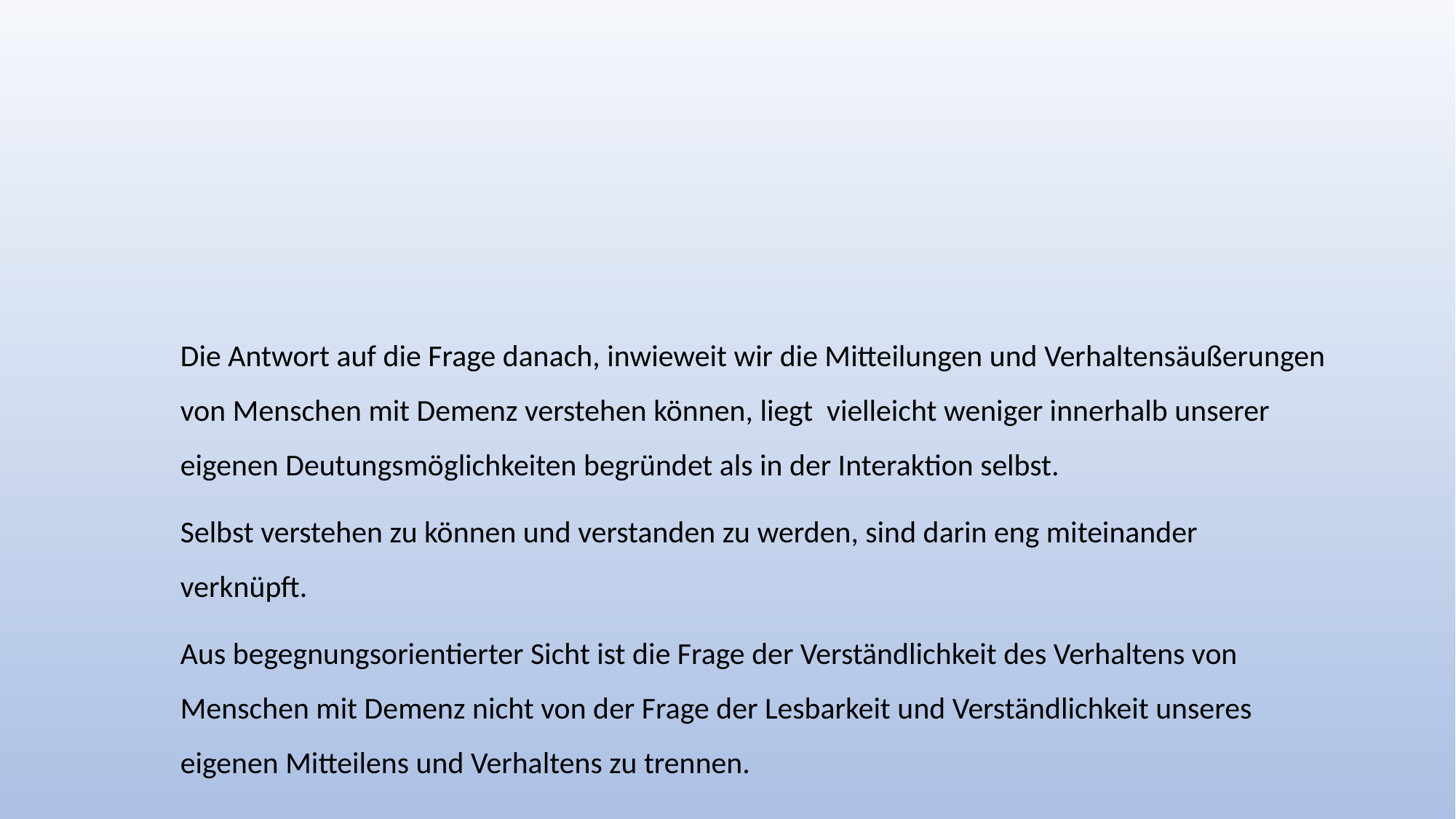

Die Antwort auf die Frage danach, inwieweit wir die Mitteilungen und Verhaltensäußerungen von Menschen mit Demenz verstehen können, liegt  vielleicht weniger innerhalb unserer eigenen Deutungsmöglichkeiten begründet als in der Interaktion selbst.
Selbst verstehen zu können und verstanden zu werden, sind darin eng miteinander verknüpft.
Aus begegnungsorientierter Sicht ist die Frage der Verständlichkeit des Verhaltens von Menschen mit Demenz nicht von der Frage der Lesbarkeit und Verständlichkeit unseres eigenen Mitteilens und Verhaltens zu trennen.